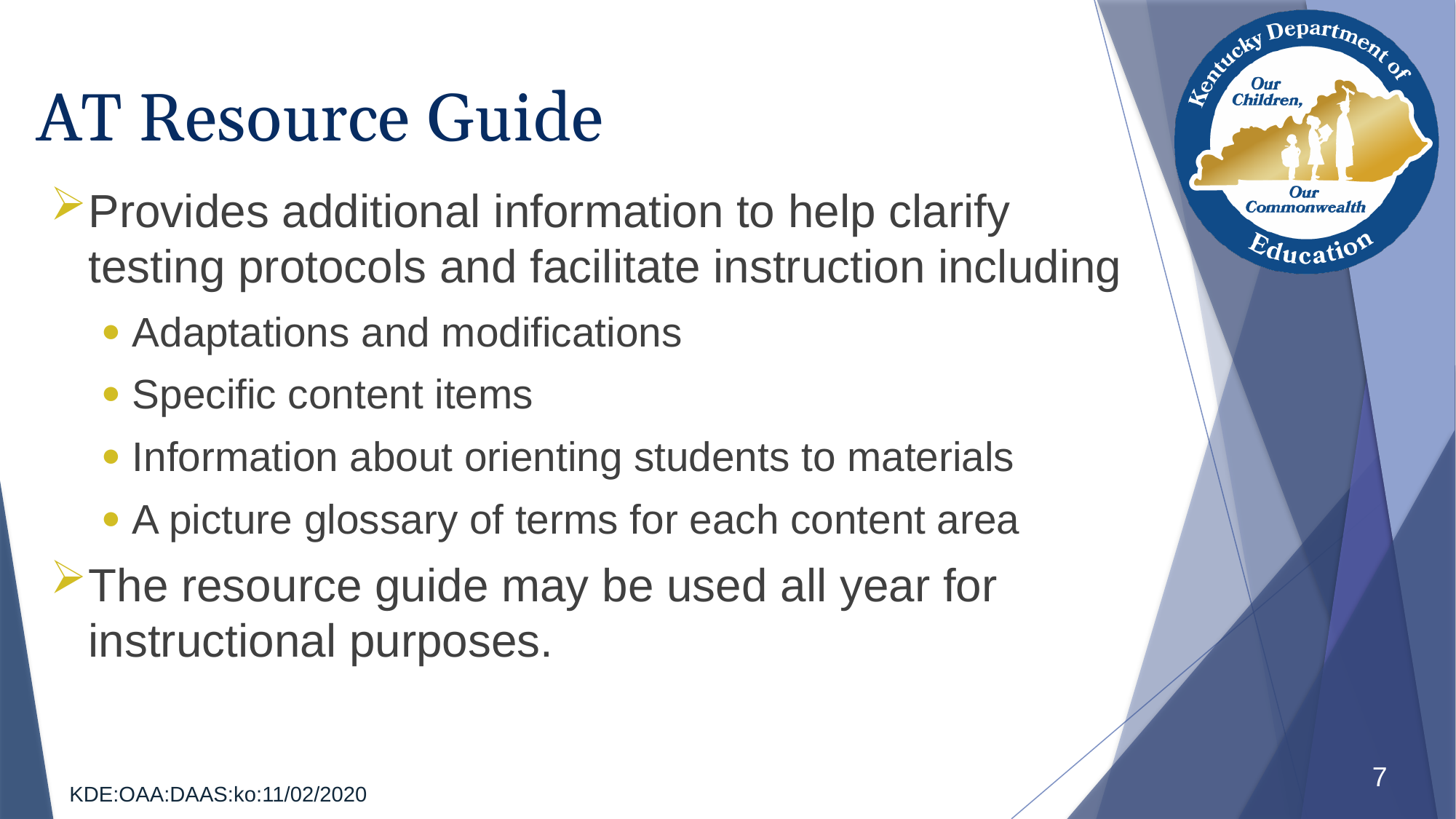

# AT Resource Guide
Provides additional information to help clarify testing protocols and facilitate instruction including
Adaptations and modifications
Specific content items
Information about orienting students to materials
A picture glossary of terms for each content area
The resource guide may be used all year for instructional purposes.

7
KDE:OAA:DAAS:ko:11/02/2020